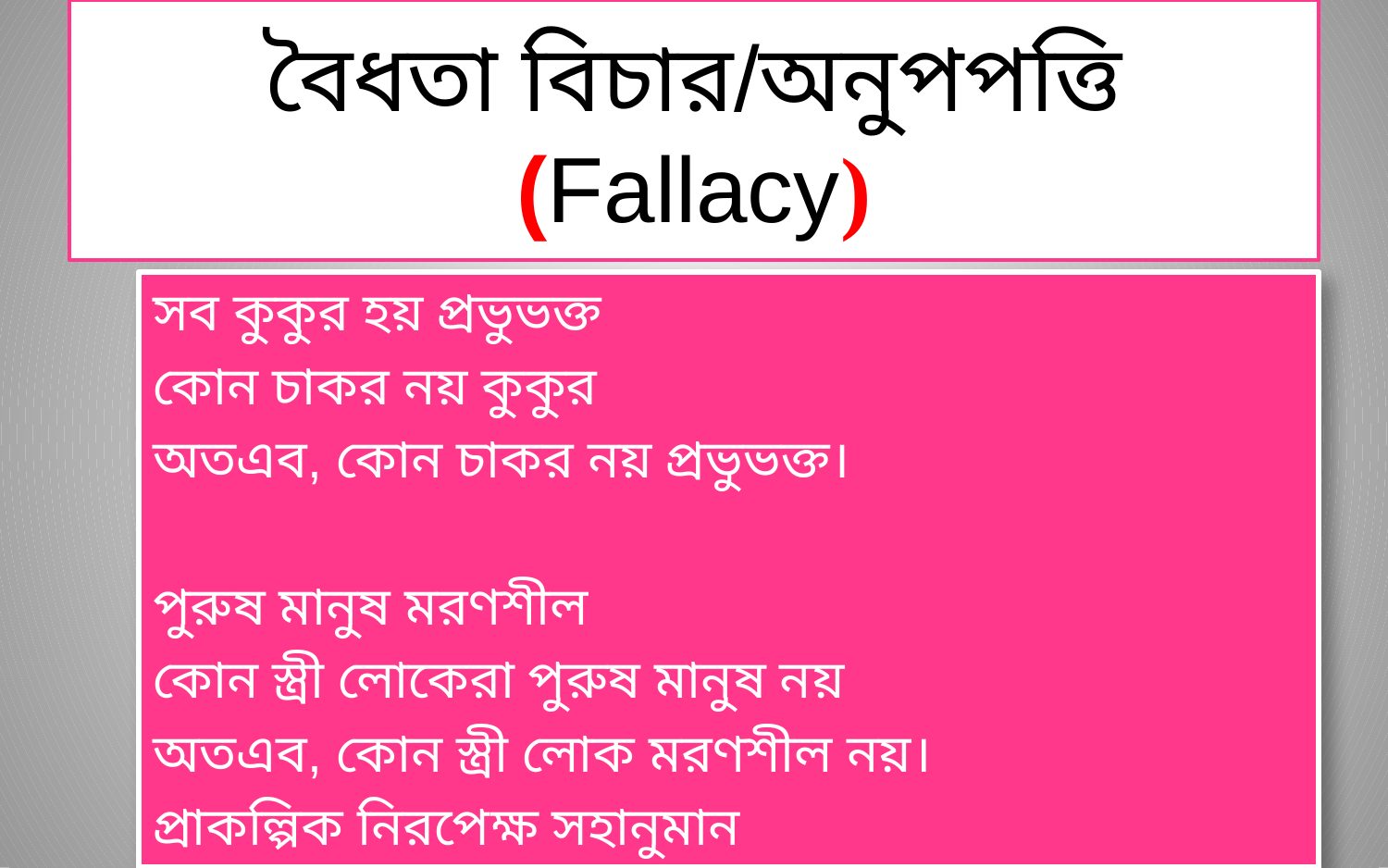

# বৈধতা বিচার/অনুপপত্তি (Fallacy)
সব কুকুর হয় প্রভুভক্ত
কোন চাকর নয় কুকুর
অতএব, কোন চাকর নয় প্রভুভক্ত।

পুরুষ মানুষ মরণশীল
কোন স্ত্রী লোকেরা পুরুষ মানুষ নয়
অতএব, কোন স্ত্রী লোক মরণশীল নয়।
প্রাকল্পিক নিরপেক্ষ সহানুমান